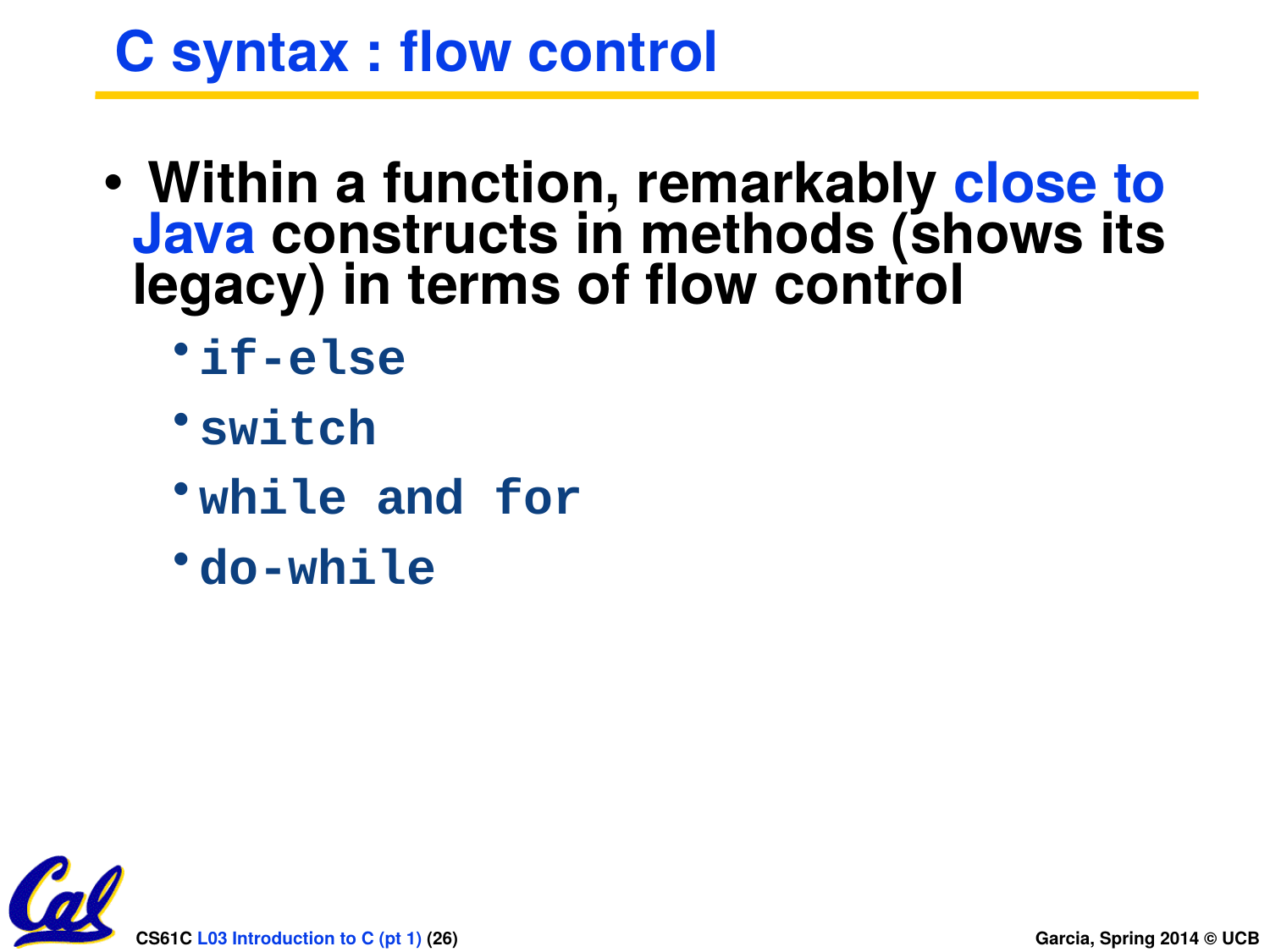

# C syntax : flow control
 Within a function, remarkably close to Java constructs in methods (shows its legacy) in terms of flow control
if-else
switch
while and for
do-while